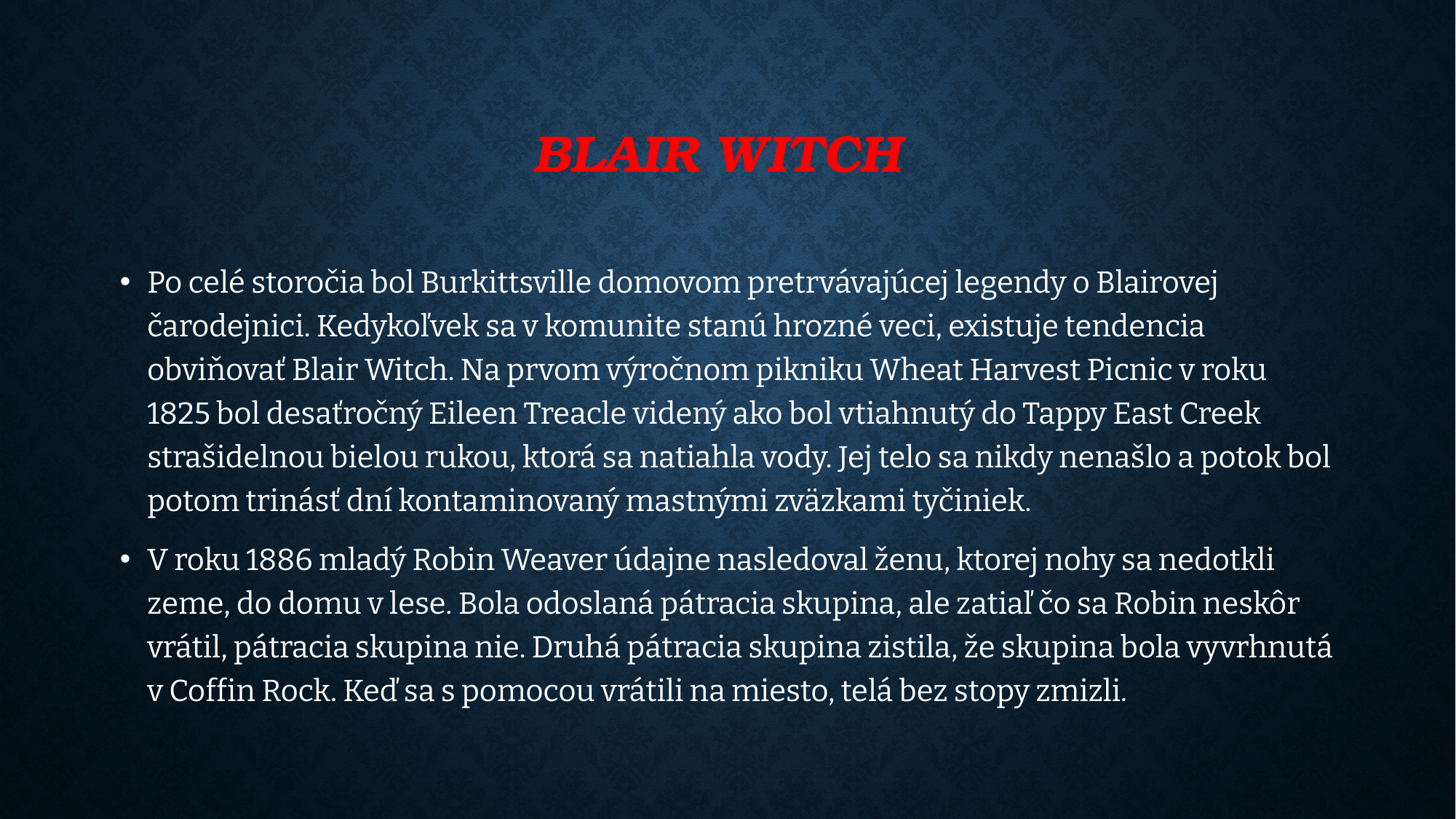

# Blair Witch
Po celé storočia bol Burkittsville domovom pretrvávajúcej legendy o Blairovej čarodejnici. Kedykoľvek sa v komunite stanú hrozné veci, existuje tendencia obviňovať Blair Witch. Na prvom výročnom pikniku Wheat Harvest Picnic v roku 1825 bol desaťročný Eileen Treacle videný ako bol vtiahnutý do Tappy East Creek strašidelnou bielou rukou, ktorá sa natiahla vody. Jej telo sa nikdy nenašlo a potok bol potom trinásť dní kontaminovaný mastnými zväzkami tyčiniek.
V roku 1886 mladý Robin Weaver údajne nasledoval ženu, ktorej nohy sa nedotkli zeme, do domu v lese. Bola odoslaná pátracia skupina, ale zatiaľ čo sa Robin neskôr vrátil, pátracia skupina nie. Druhá pátracia skupina zistila, že skupina bola vyvrhnutá v Coffin Rock. Keď sa s pomocou vrátili na miesto, telá bez stopy zmizli.